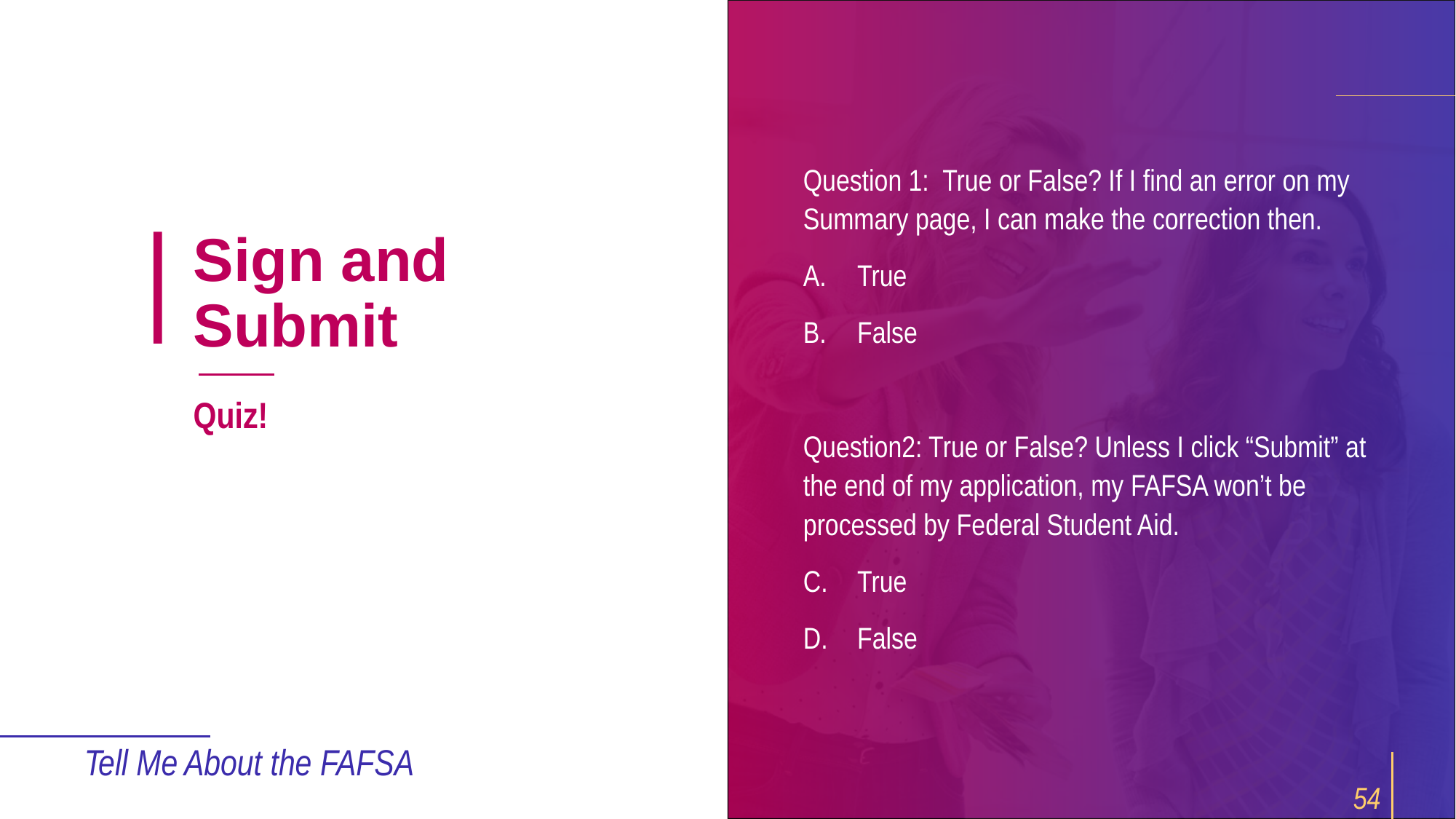

Question 1:  True or False? If I find an error on my Summary page, I can make the correction then.
True
False

Question2: True or False? Unless I click “Submit” at the end of my application, my FAFSA won’t be processed by Federal Student Aid.
True
False
# Sign and Submit
Quiz!
Tell Me About the FAFSA
54